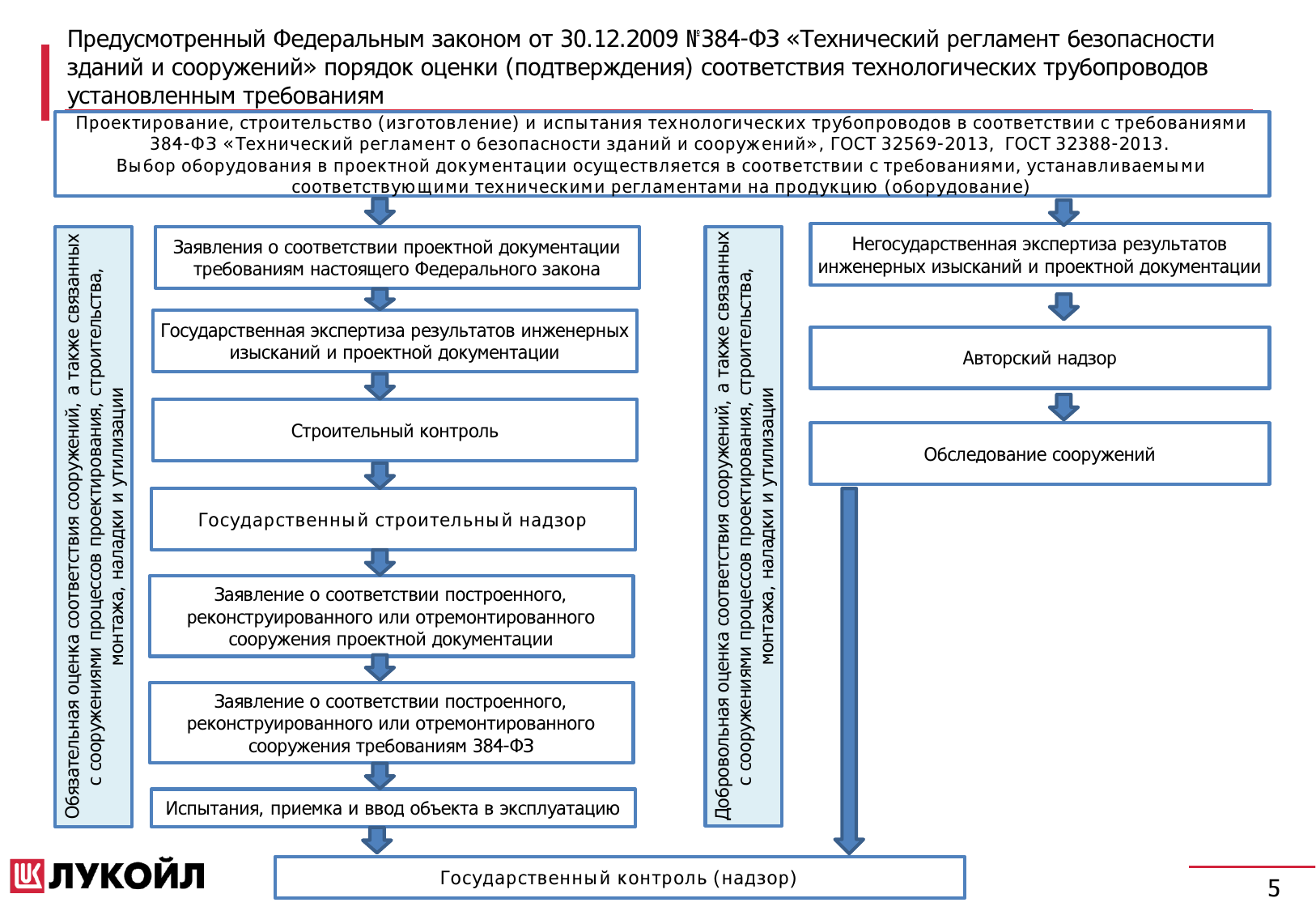

# Предусмотренный Федеральным законом от 30.12.2009 №384-ФЗ «Технический регламент безопасности зданий и сооружений» порядок оценки (подтверждения) соответствия технологических трубопроводов установленным требованиям
Проектирование, строительство (изготовление) и испытания технологических трубопроводов в соответствии с требованиями 384-ФЗ «Технический регламент о безопасности зданий и сооружений», ГОСТ 32569-2013,  ГОСТ 32388-2013.
Выбор оборудования в проектной документации осуществляется в соответствии с требованиями, устанавливаемыми соответствующими техническими регламентами на продукцию (оборудование)

Негосударственная экспертиза результатов инженерных изысканий и проектной документации
Заявления о соответствии проектной документации требованиям настоящего Федерального закона

Государственная экспертиза результатов инженерных изысканий и проектной документации
Авторский надзор

Строительный контроль
Обследование сооружений

Добровольная оценка соответствия сооружений, а также связанных с сооружениями процессов проектирования, строительства, монтажа, наладки и утилизации
Обязательная оценка соответствия сооружений, а также связанных с сооружениями процессов проектирования, строительства, монтажа, наладки и утилизации

Государственный строительный надзор

Заявление о соответствии построенного, реконструированного или отремонтированного сооружения проектной документации

Заявление о соответствии построенного, реконструированного или отремонтированного сооружения требованиям 384-ФЗ

Испытания, приемка и ввод объекта в эксплуатацию

Государственный контроль (надзор)